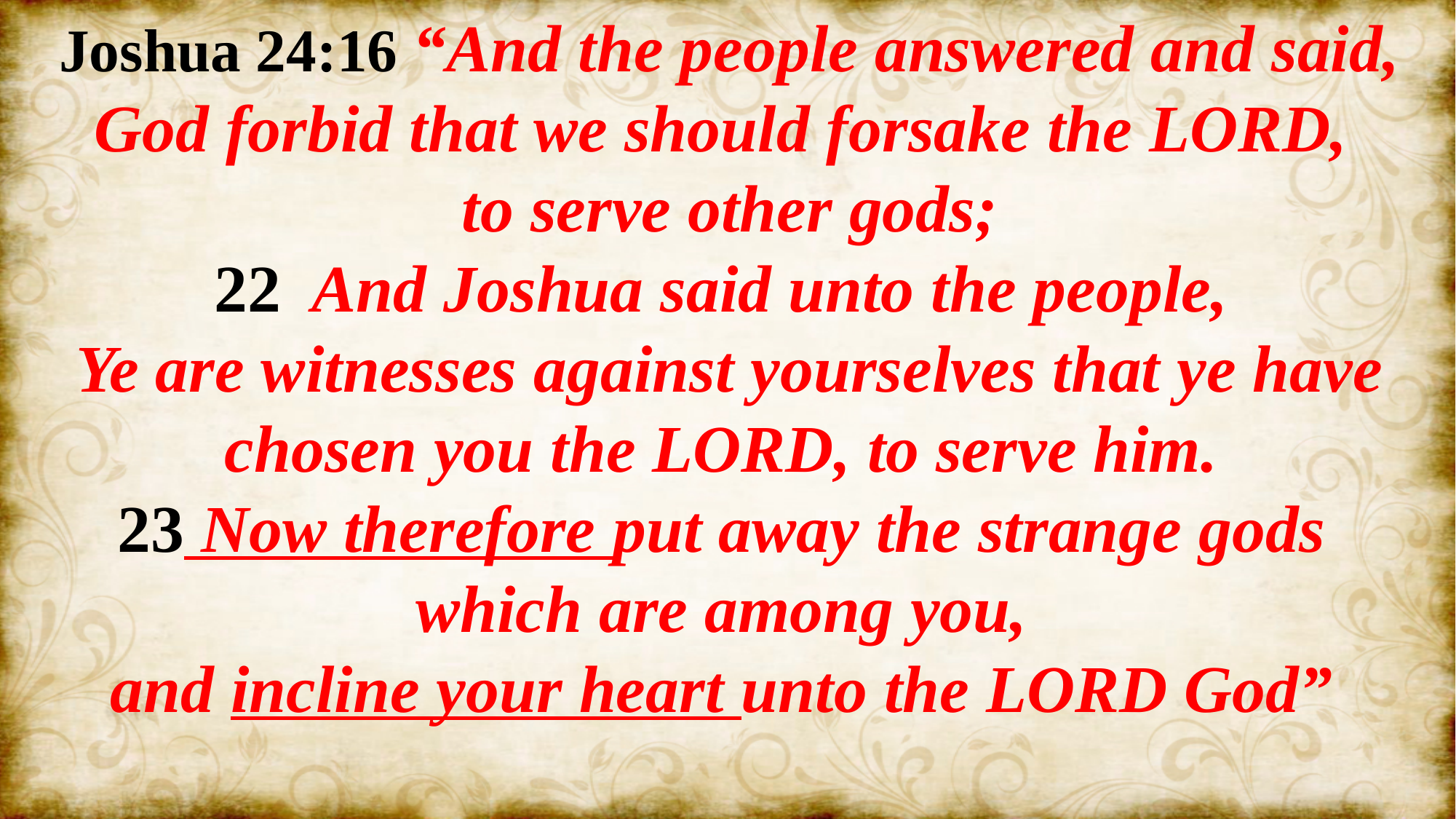

Joshua 24:16 “And the people answered and said, God forbid that we should forsake the LORD,
to serve other gods;
22  And Joshua said unto the people,
Ye are witnesses against yourselves that ye have chosen you the LORD, to serve him.
23 Now therefore put away the strange gods
which are among you,
and incline your heart unto the LORD God”